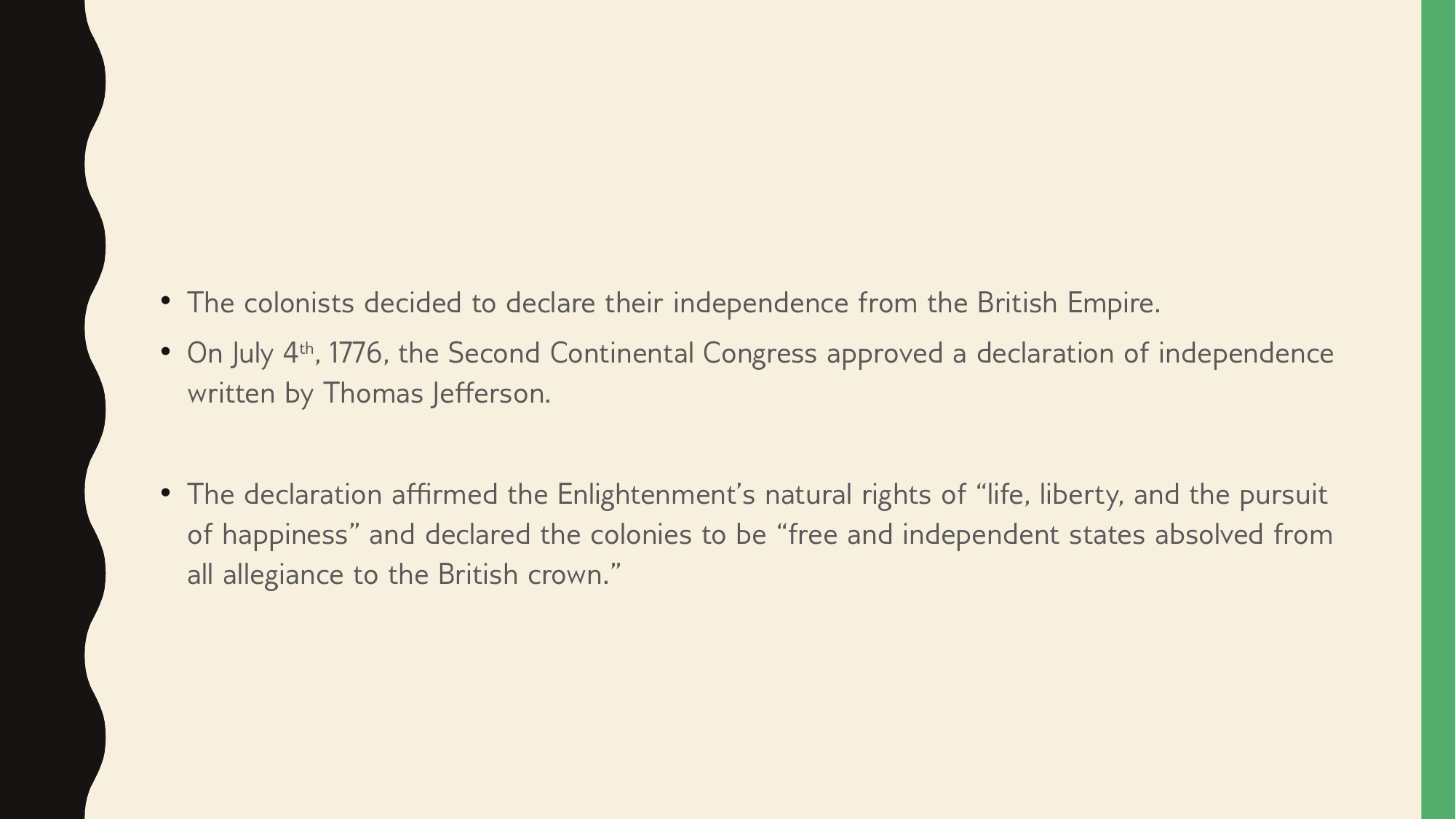

#
The colonists decided to declare their independence from the British Empire.
On July 4th, 1776, the Second Continental Congress approved a declaration of independence written by Thomas Jefferson.

The declaration affirmed the Enlightenment’s natural rights of “life, liberty, and the pursuit of happiness” and declared the colonies to be “free and independent states absolved from all allegiance to the British crown.”